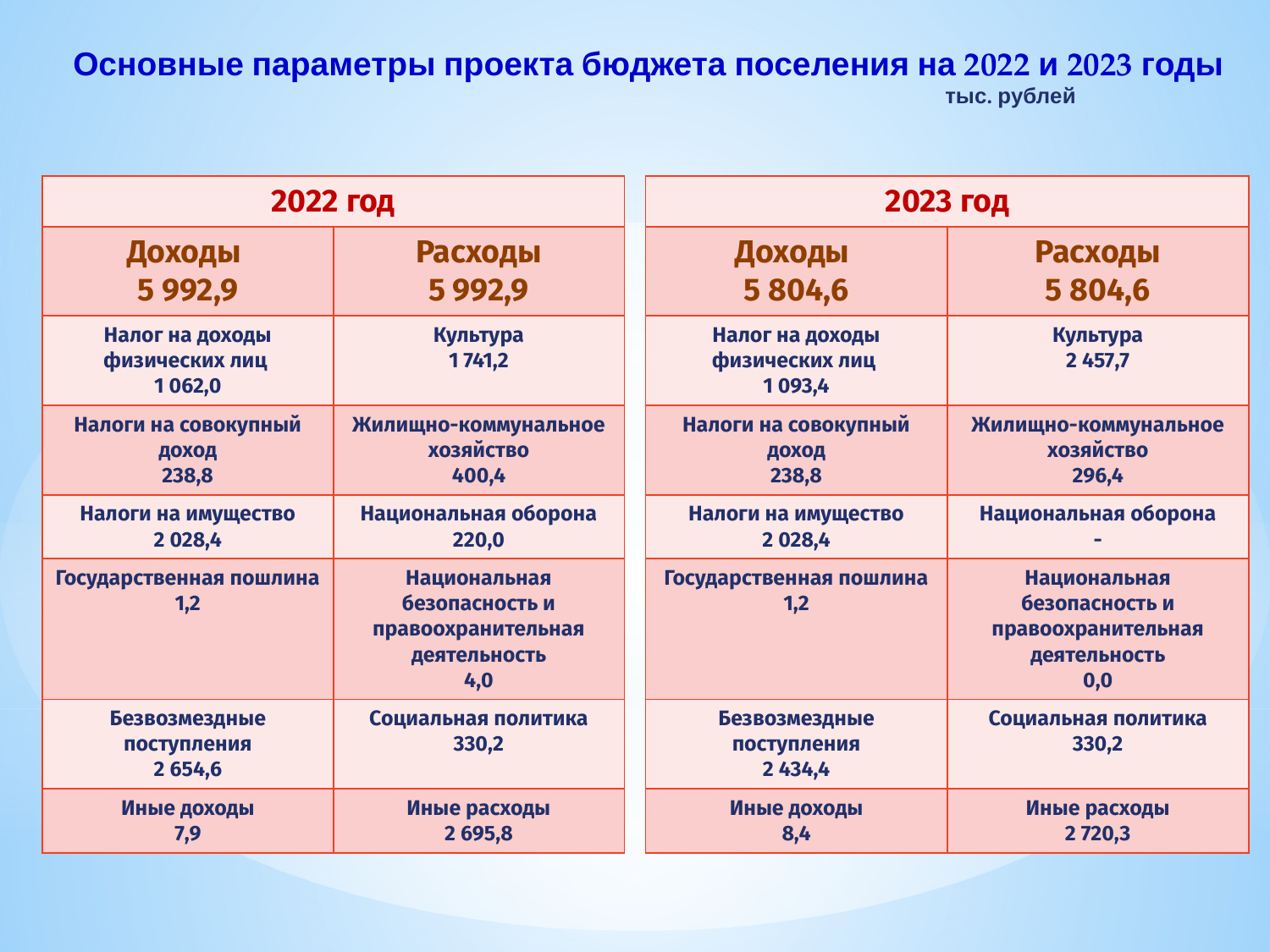

# Основные параметры проекта бюджета поселения на 2022 и 2023 годы тыс. рублей
| 2022 год |  |
| --- | --- |
| Доходы 5 992,9 | Расходы 5 992,9 |
| Налог на доходы физических лиц 1 062,0 | Культура 1 741,2 |
| Налоги на совокупный доход 238,8 | Жилищно-коммунальное хозяйство 400,4 |
| Налоги на имущество 2 028,4 | Национальная оборона 220,0 |
| Государственная пошлина 1,2 | Национальная безопасность и правоохранительная деятельность 4,0 |
| Безвозмездные поступления 2 654,6 | Социальная политика 330,2 |
| Иные доходы 7,9 | Иные расходы 2 695,8 |
| 2023 год |  |
| --- | --- |
| Доходы 5 804,6 | Расходы 5 804,6 |
| Налог на доходы физических лиц 1 093,4 | Культура 2 457,7 |
| Налоги на совокупный доход 238,8 | Жилищно-коммунальное хозяйство 296,4 |
| Налоги на имущество 2 028,4 | Национальная оборона - |
| Государственная пошлина 1,2 | Национальная безопасность и правоохранительная деятельность 0,0 |
| Безвозмездные поступления 2 434,4 | Социальная политика 330,2 |
| Иные доходы 8,4 | Иные расходы 2 720,3 |